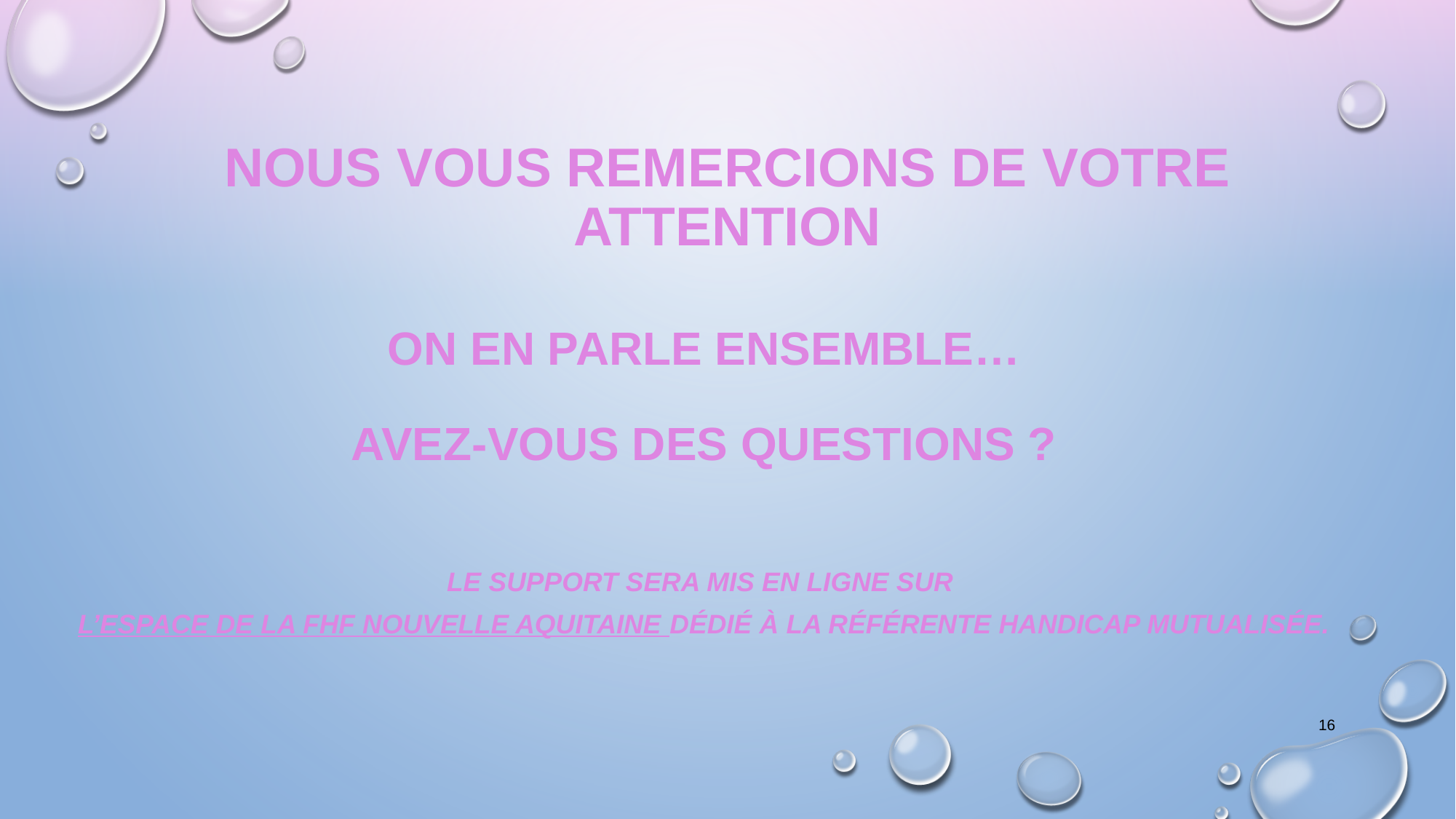

# Nous vous remercions de votre attention

On en parle ensemble…

Avez-vous des questions ?

Le support sera mis en ligne sur
l’espace de la FHF Nouvelle aquitaine dédié à la référente handicap mutualisée.
16